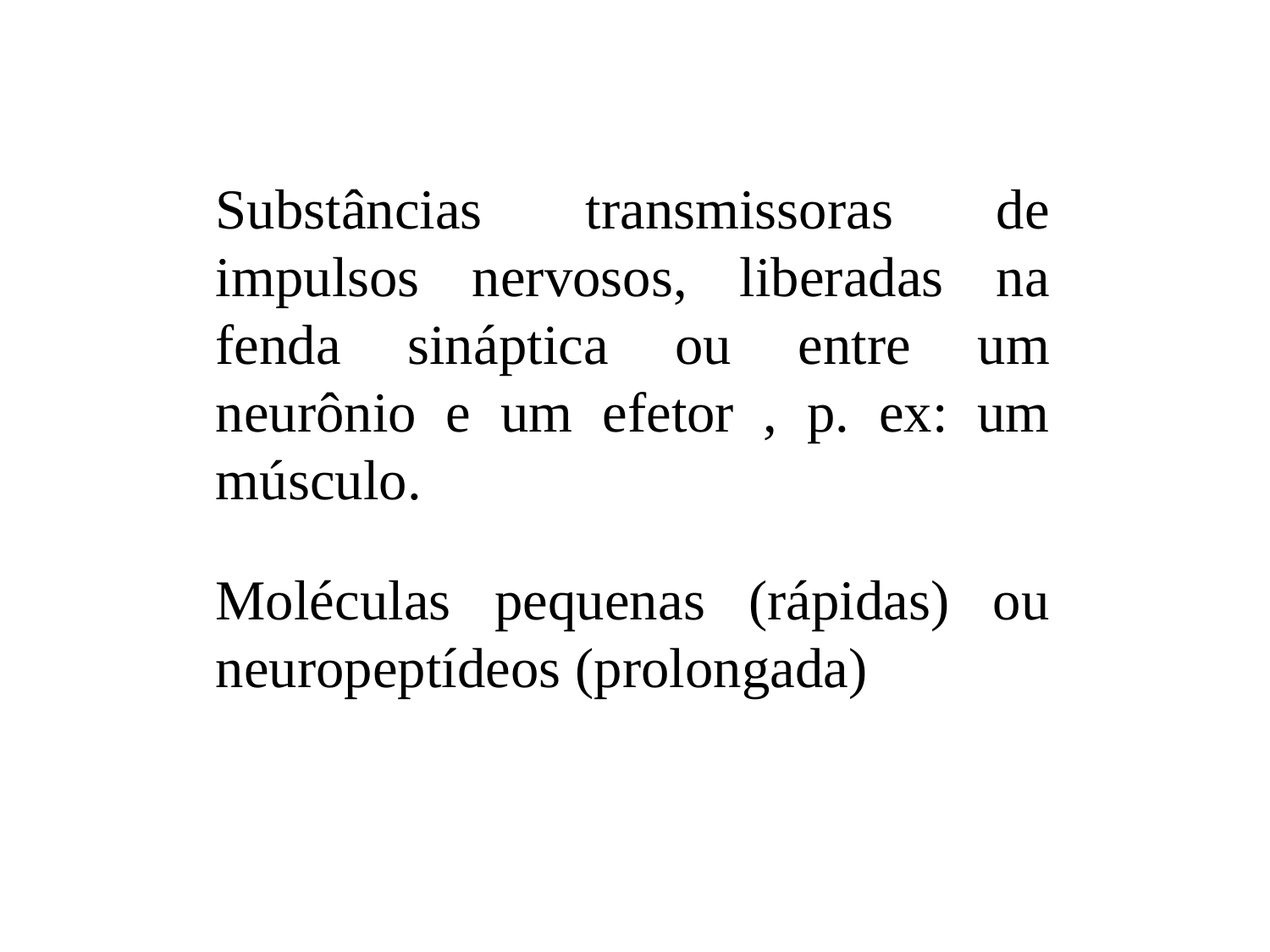

Substâncias transmissoras de impulsos nervosos, liberadas na fenda sináptica ou entre um neurônio e um efetor , p. ex: um músculo.

Moléculas pequenas (rápidas) ou neuropeptídeos (prolongada)